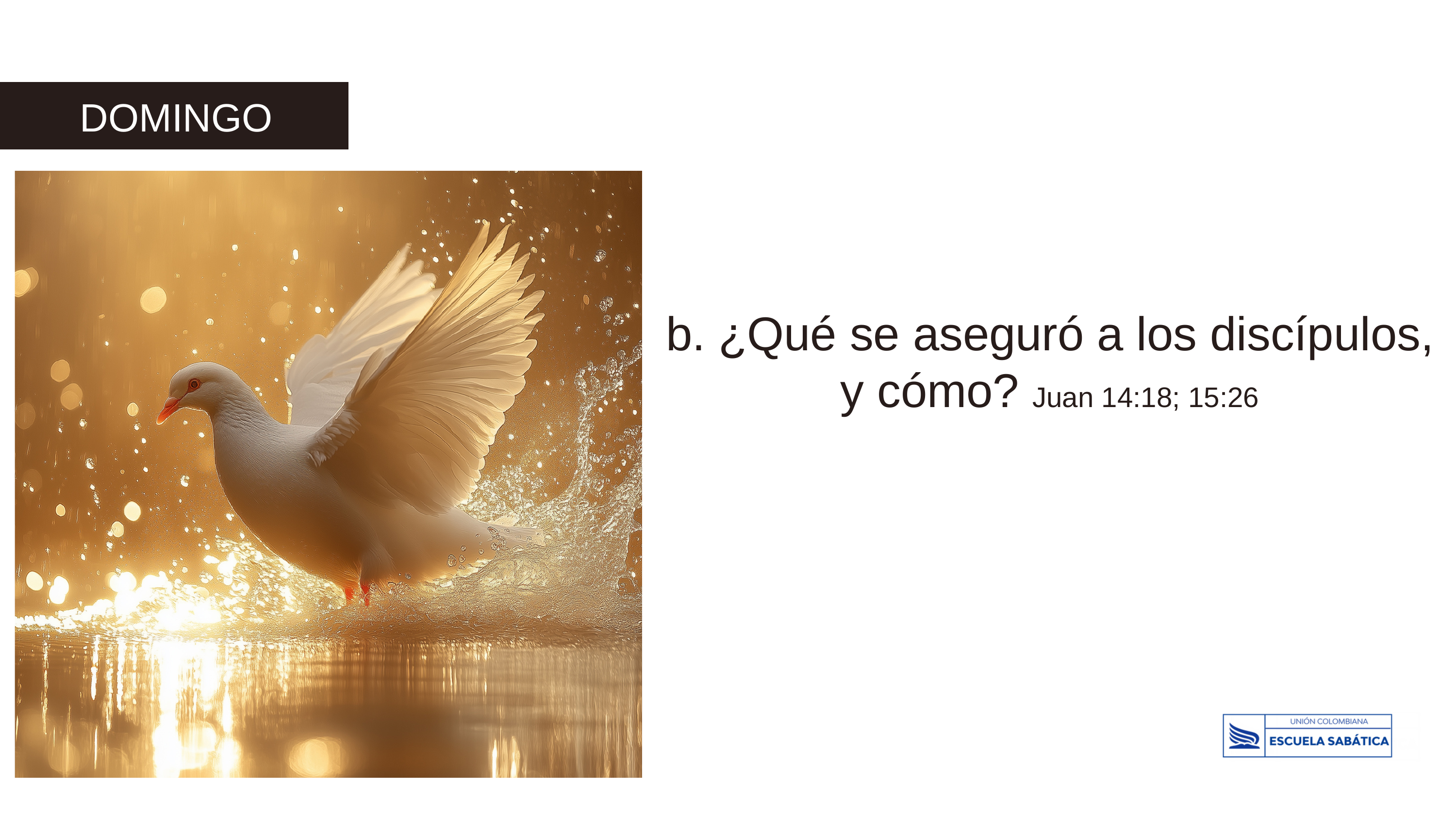

DOMINGO

b. ¿Qué se aseguró a los discípulos, y cómo? Juan 14:18; 15:26